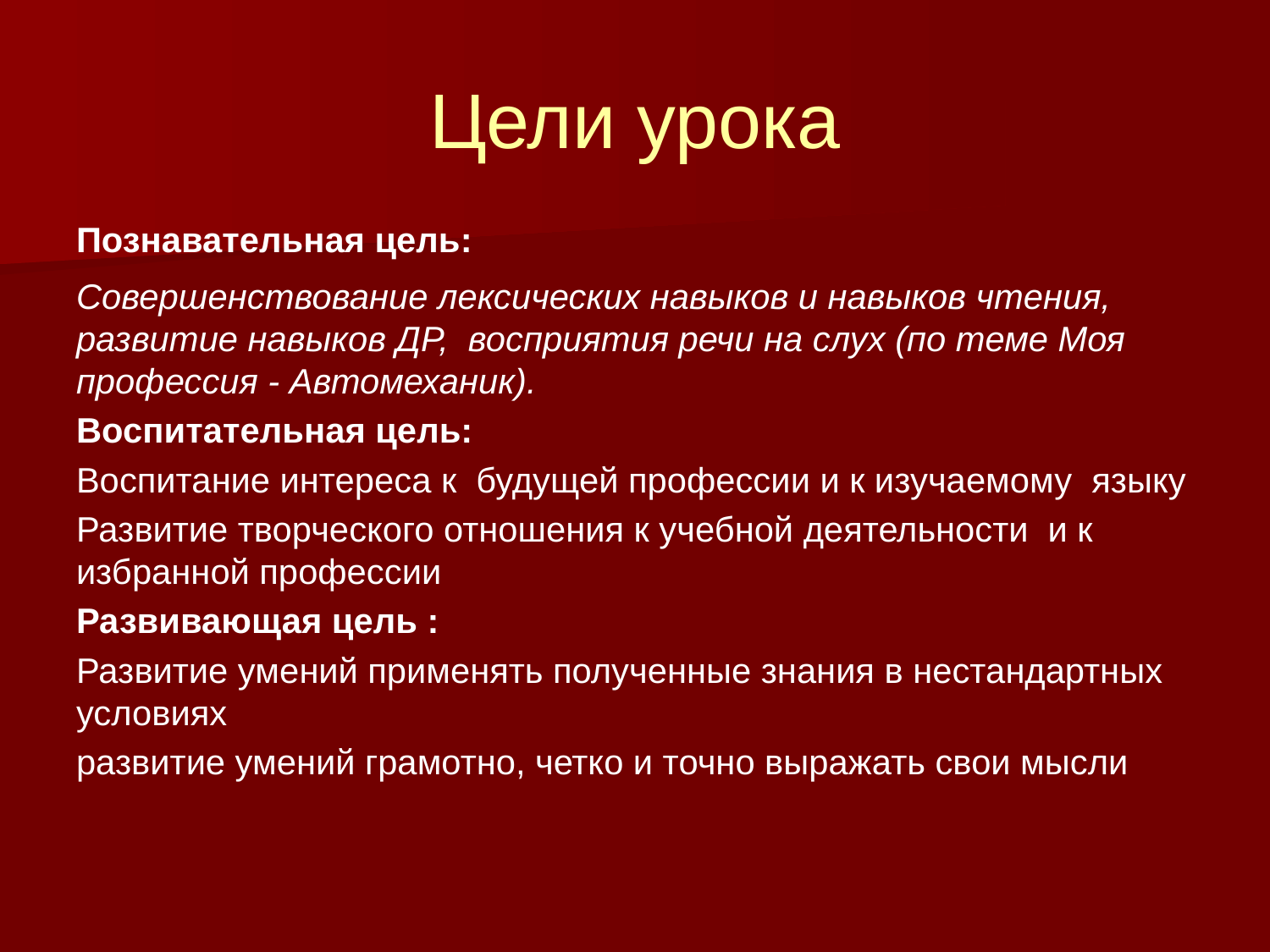

# Цели урока
Познавательная цель:
Совершенствование лексических навыков и навыков чтения, развитие навыков ДР,  восприятия речи на слух (по теме Моя профессия - Автомеханик).
Воспитательная цель:
Воспитание интереса к  будущей профессии и к изучаемому  языку
Развитие творческого отношения к учебной деятельности  и к избранной профессии
Развивающая цель :
Развитие умений применять полученные знания в нестандартных  условиях
развитие умений грамотно, четко и точно выражать свои мысли